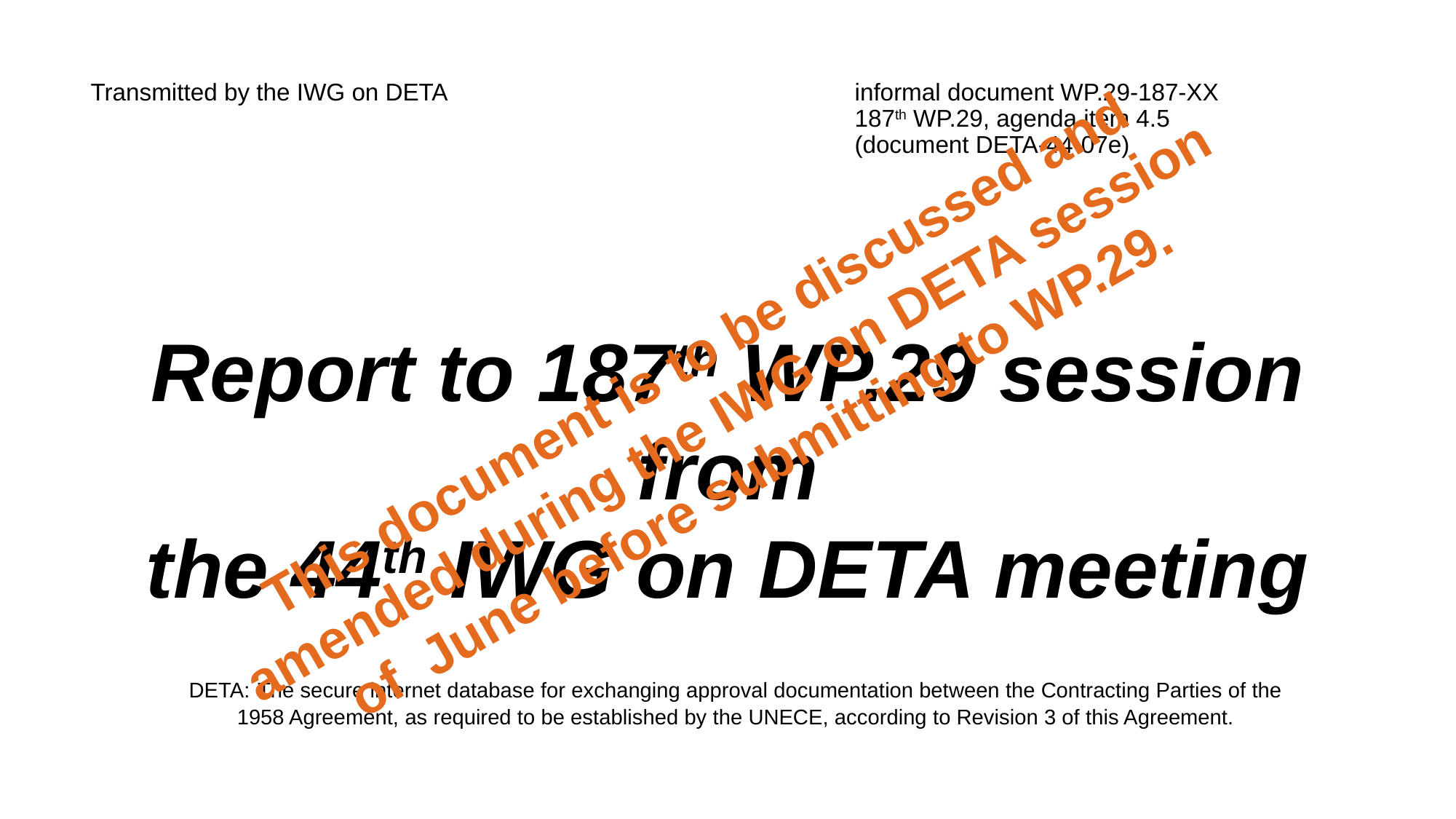

# Transmitted by the IWG on DETA				informal document WP.29-187-XX 187th WP.29, agenda item 4.5 (document DETA-44-07e)

Report to 187th WP.29 session
from
the 44th IWG on DETA meeting
This document is to be discussed and amended during the IWG on DETA session of  June before submitting to WP.29.
 DETA: The secure internet database for exchanging approval documentation between the Contracting Parties of the
1958 Agreement, as required to be established by the UNECE, according to Revision 3 of this Agreement.
1